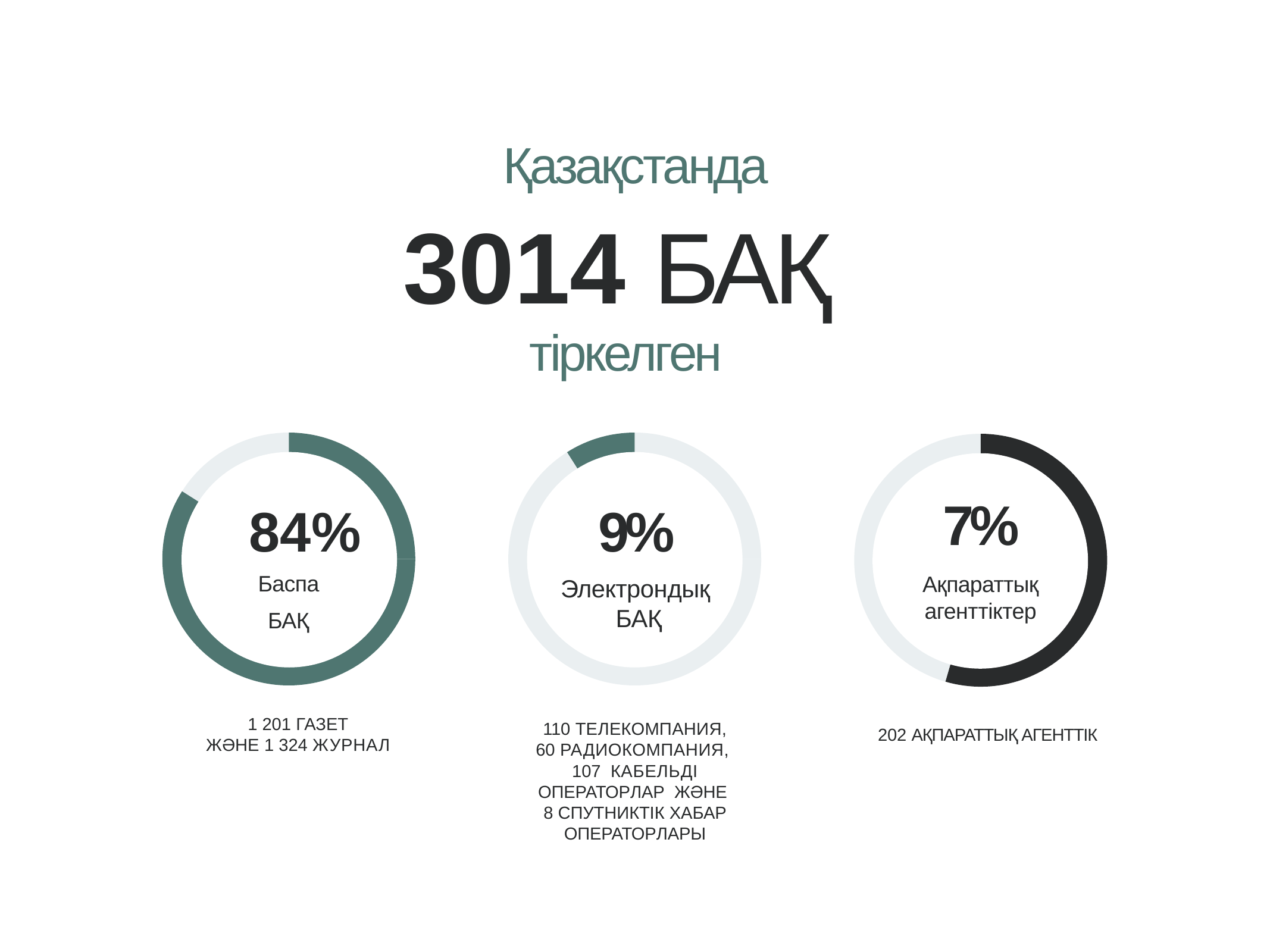

Қазақстанда
# 3014 БАҚ
тіркелген

7%
Ақпараттық агенттіктер
84%
9%
Электрондық  БАҚ
Баспа
БАҚ

1 201 ГАЗЕТ
ЖӘНЕ 1 324 ЖУРНАЛ
110 ТЕЛЕКОМПАНИЯ,
60 РАДИОКОМПАНИЯ,
107  КАБЕЛЬДІ ОПЕРАТОРЛАР  ЖӘНЕ
8 СПУТНИКТІК ХАБАР ОПЕРАТОРЛАРЫ
202 АҚПАРАТТЫҚ АГЕНТТІК